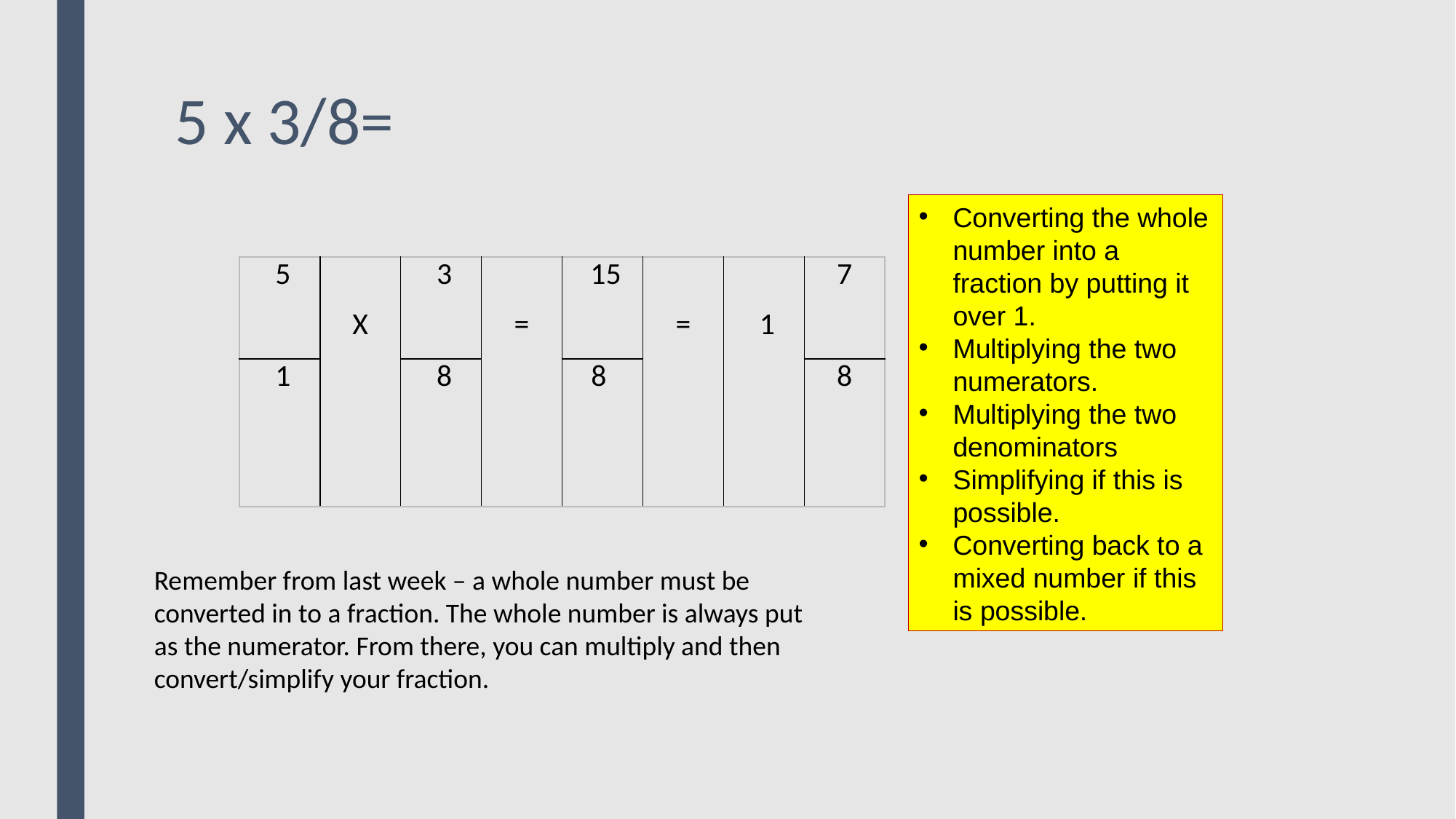

# 5 x 3/8=
Converting the whole number into a fraction by putting it over 1.
Multiplying the two numerators.
Multiplying the two denominators
Simplifying if this is possible.
Converting back to a mixed number if this is possible.
| 5 | X | 3 | = | 15 | = | 1 | 7 |
| --- | --- | --- | --- | --- | --- | --- | --- |
| 1 |  | 8 |  | 8 |  |  | 8 |
Remember from last week – a whole number must be converted in to a fraction. The whole number is always put as the numerator. From there, you can multiply and then convert/simplify your fraction.